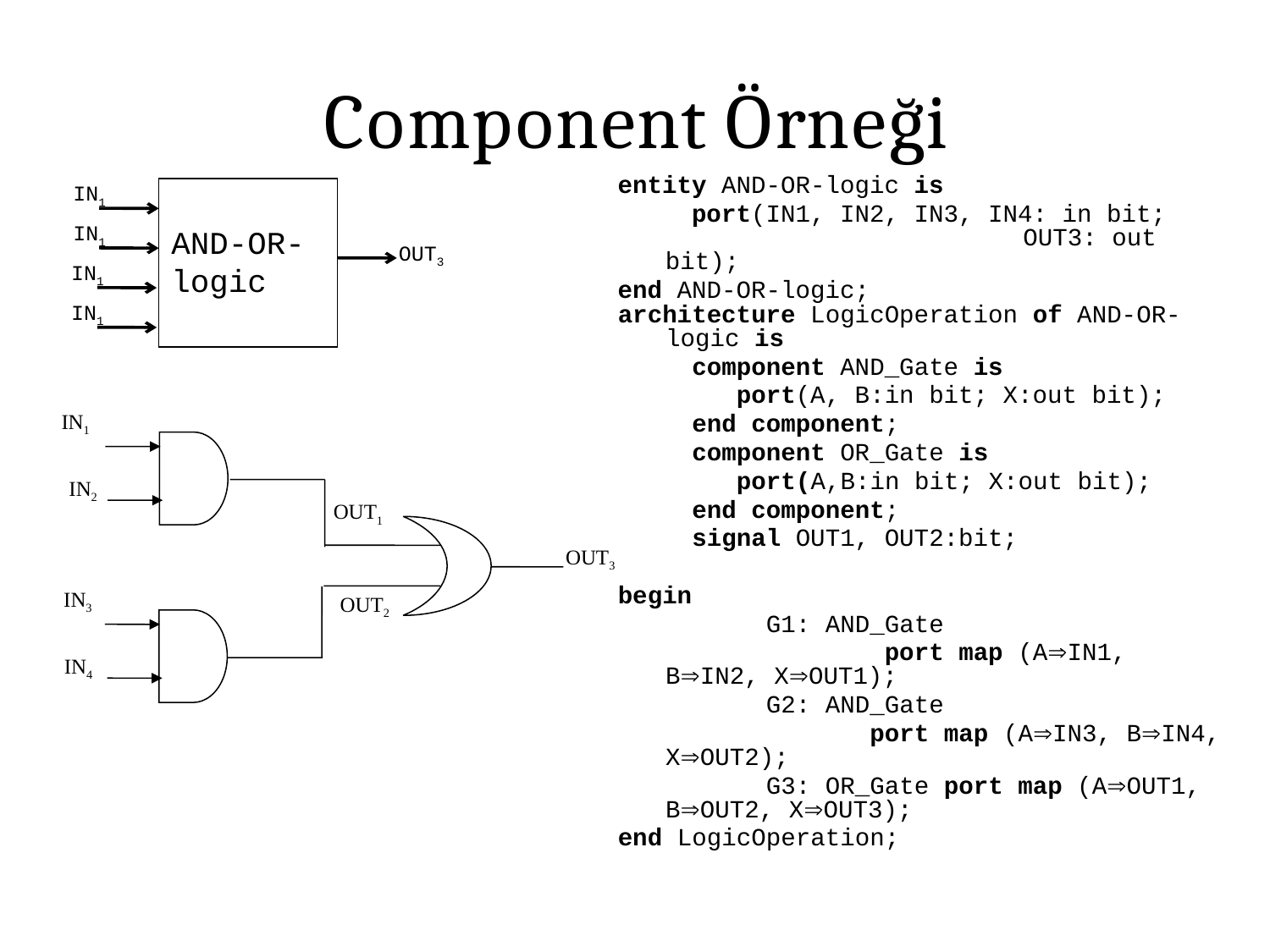

# Component Örneği
entity AND-OR-logic is
     port(IN1, IN2, IN3, IN4: in bit; 		       OUT3: out bit);
end AND-OR-logic;

IN1

AND-OR-logic
IN1
OUT3
IN1
IN1
architecture LogicOperation of AND-OR-logic is
     component AND_Gate is
        port(A, B:in bit; X:out bit);
     end component;
     component OR_Gate is
        port(A,B:in bit; X:out bit);
     end component;
     signal OUT1, OUT2:bit;

begin
          G1: AND_Gate
                  port map (A⇒IN1, B⇒IN2, X⇒OUT1);
          G2: AND_Gate
                 port map (A⇒IN3, B⇒IN4, X⇒OUT2);
          G3: OR_Gate port map (A⇒OUT1, B⇒OUT2, X⇒OUT3);
end LogicOperation;

IN1

IN2

OUT1

OUT3

IN3

OUT2

IN4